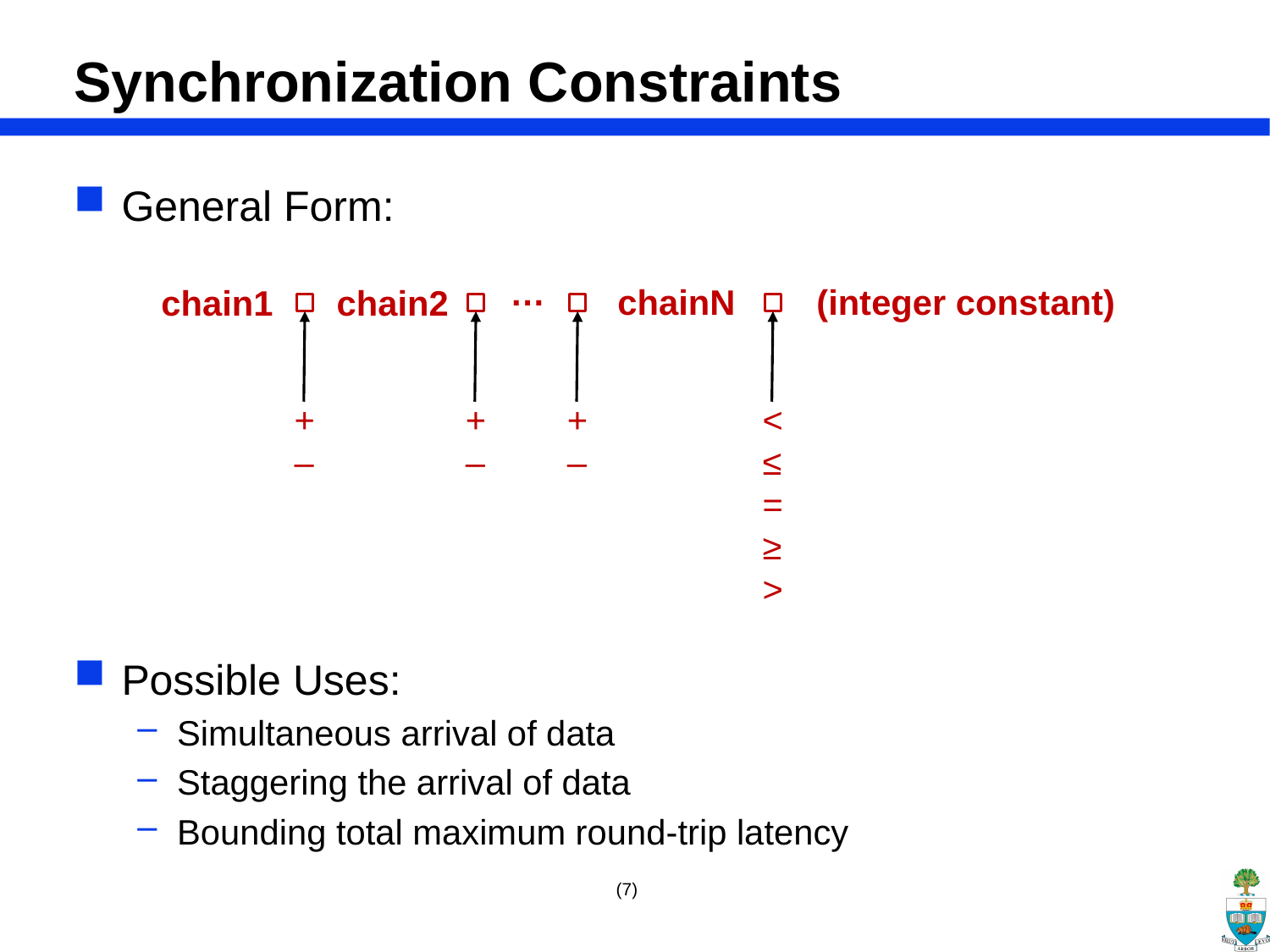

# Synchronization Constraints
General Form:

Possible Uses:
Simultaneous arrival of data
Staggering the arrival of data
Bounding total maximum round-trip latency
…
chainN
(integer constant)
chain1
chain2

+
–

+
–

+
–

<
≤
=
≥
>

(7)